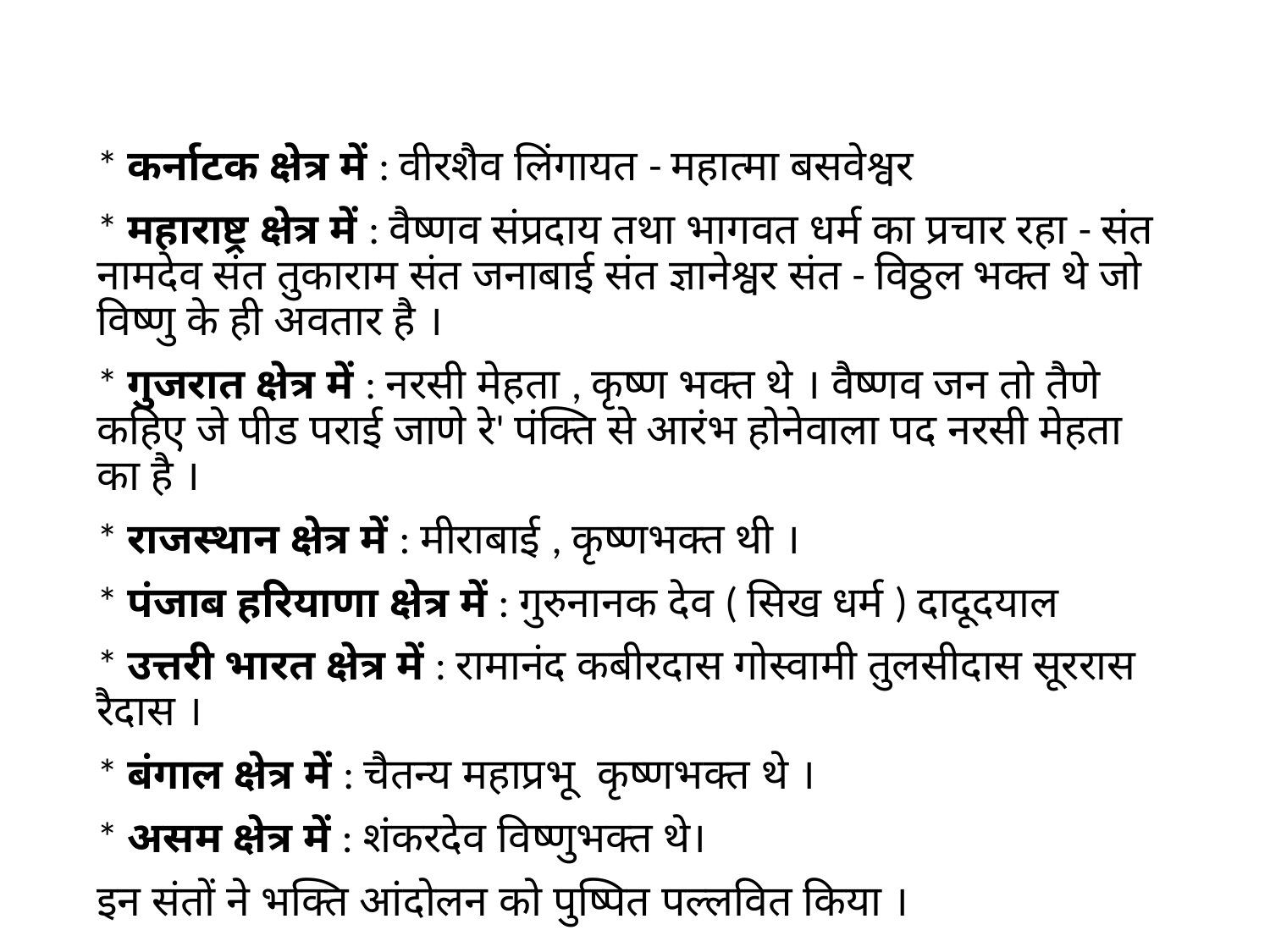

* कर्नाटक क्षेत्र में : वीरशैव लिंगायत - महात्मा बसवेश्वर
* महाराष्ट्र क्षेत्र में : वैष्णव संप्रदाय तथा भागवत धर्म का प्रचार रहा - संत नामदेव संत तुकाराम संत जनाबाई संत ज्ञानेश्वर संत - विठ्ठल भक्त थे जो विष्णु के ही अवतार है ।
* गुजरात क्षेत्र में : नरसी मेहता , कृष्ण भक्त थे । वैष्णव जन तो तैणे कहिए जे पीड पराई जाणे रे' पंक्ति से आरंभ होनेवाला पद नरसी मेहता का है ।
* राजस्थान क्षेत्र में : मीराबाई , कृष्णभक्त थी ।
* पंजाब हरियाणा क्षेत्र में : गुरुनानक देव ( सिख धर्म ) दादूदयाल
* उत्तरी भारत क्षेत्र में : रामानंद कबीरदास गोस्वामी तुलसीदास सूररास रैदास ।
* बंगाल क्षेत्र में : चैतन्य महाप्रभू  कृष्णभक्त थे ।
* असम क्षेत्र में : शंकरदेव विष्णुभक्त थे।
इन संतों ने भक्ति आंदोलन को पुष्पित पल्लवित किया ।